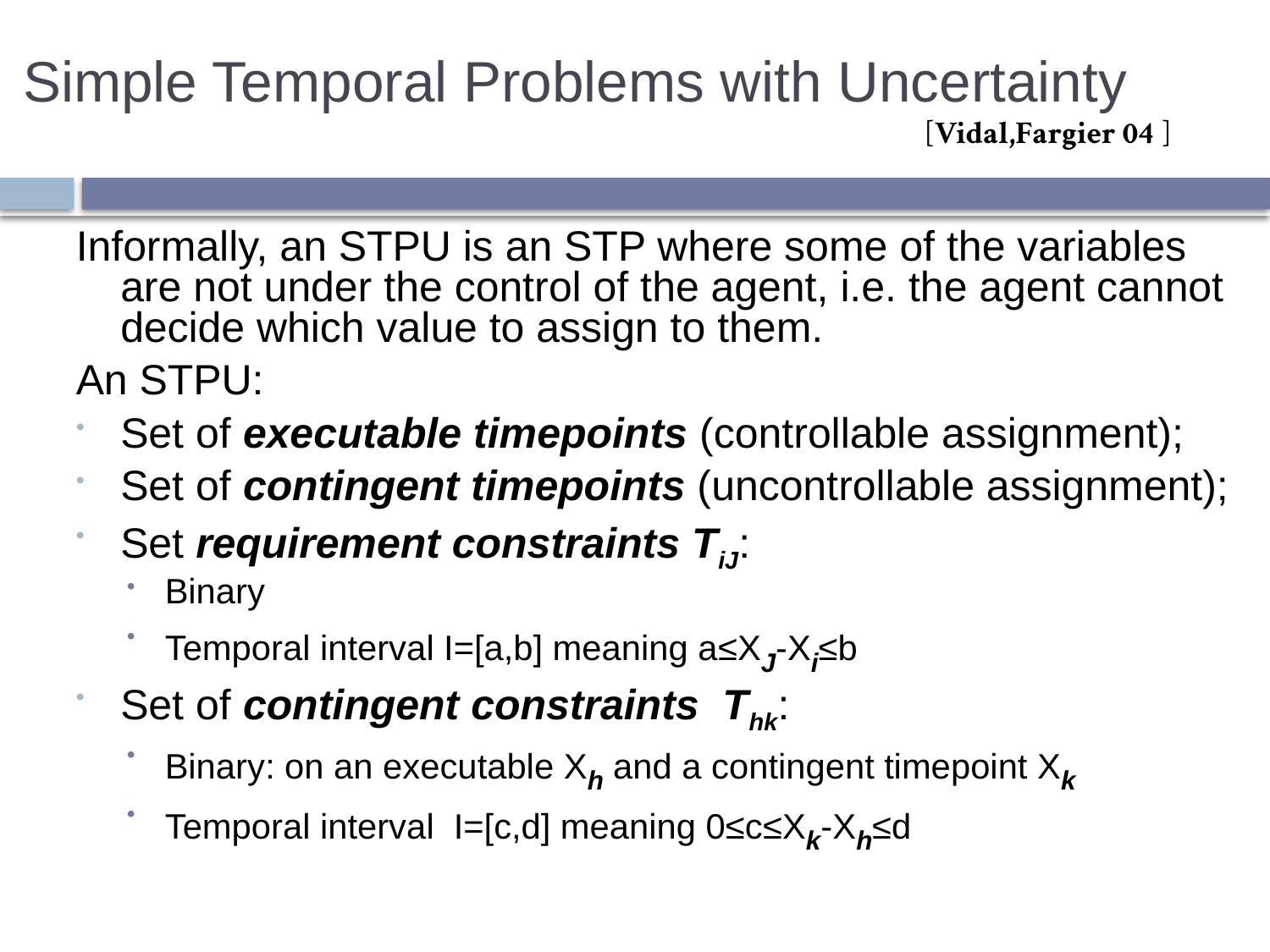

# Simple Temporal Problems with Uncertainty
[Vidal,Fargier 04 ]
Informally, an STPU is an STP where some of the variables are not under the control of the agent, i.e. the agent cannot decide which value to assign to them.
An STPU:
Set of executable timepoints (controllable assignment);
Set of contingent timepoints (uncontrollable assignment);
Set requirement constraints TiJ:
Binary
Temporal interval I=[a,b] meaning a≤XJ-Xi≤b
Set of contingent constraints  Thk:
Binary: on an executable Xh and a contingent timepoint Xk
Temporal interval  I=[c,d] meaning 0≤c≤Xk-Xh≤d